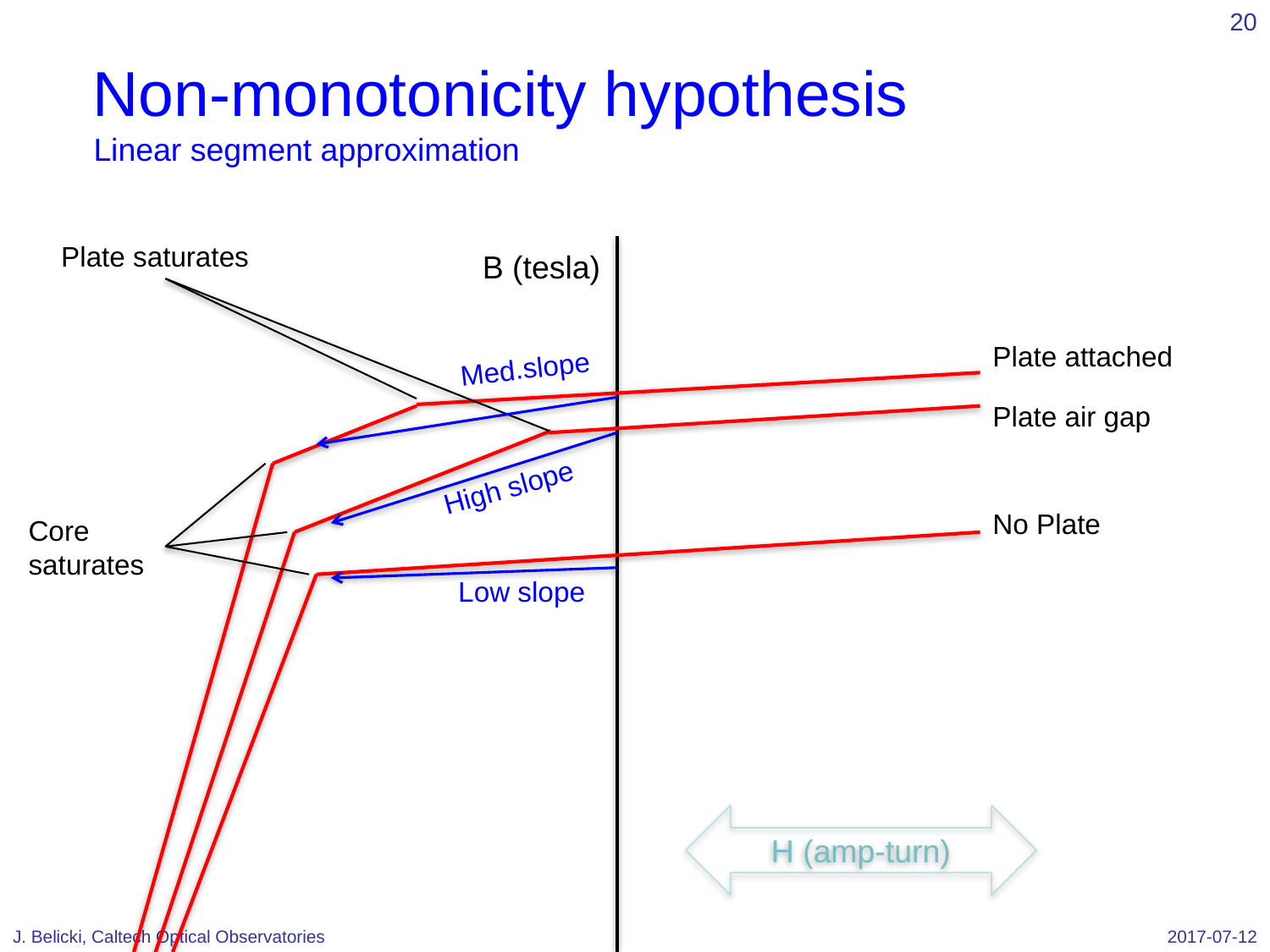

20
# Non-monotonicity hypothesis
Linear segment approximation
Plate saturates
B (tesla)
Plate attached
Med.slope
Plate air gap
High slope
No Plate
Core saturates
Low slope
H (amp-turn)
J. Belicki, Caltech Optical Observatories
2017-07-12